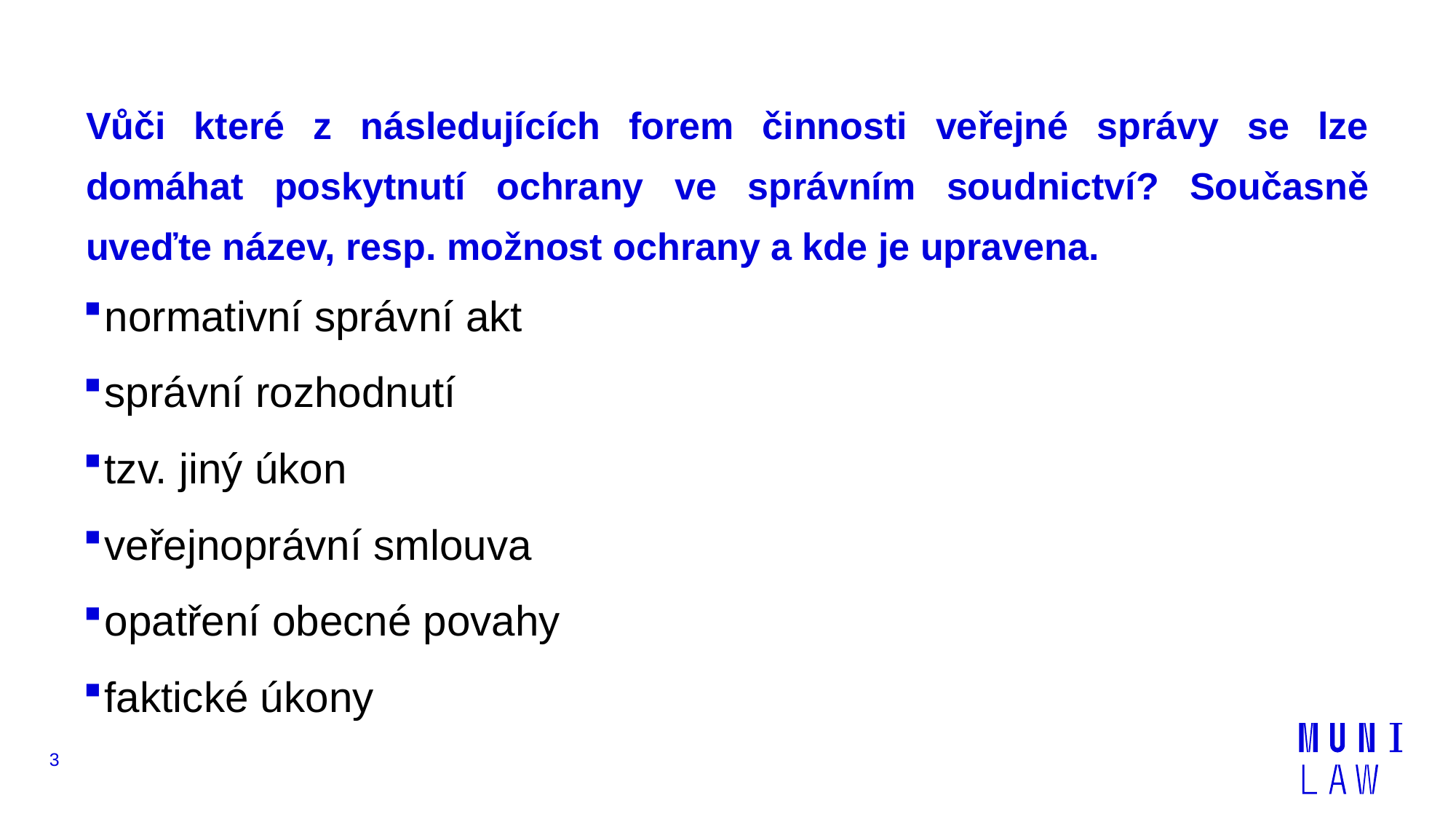

# Vůči které z následujících forem činnosti veřejné správy se lze domáhat poskytnutí ochrany ve správním soudnictví? Současně uveďte název, resp. možnost ochrany a kde je upravena.
normativní správní akt
správní rozhodnutí
tzv. jiný úkon
veřejnoprávní smlouva
opatření obecné povahy
faktické úkony

3